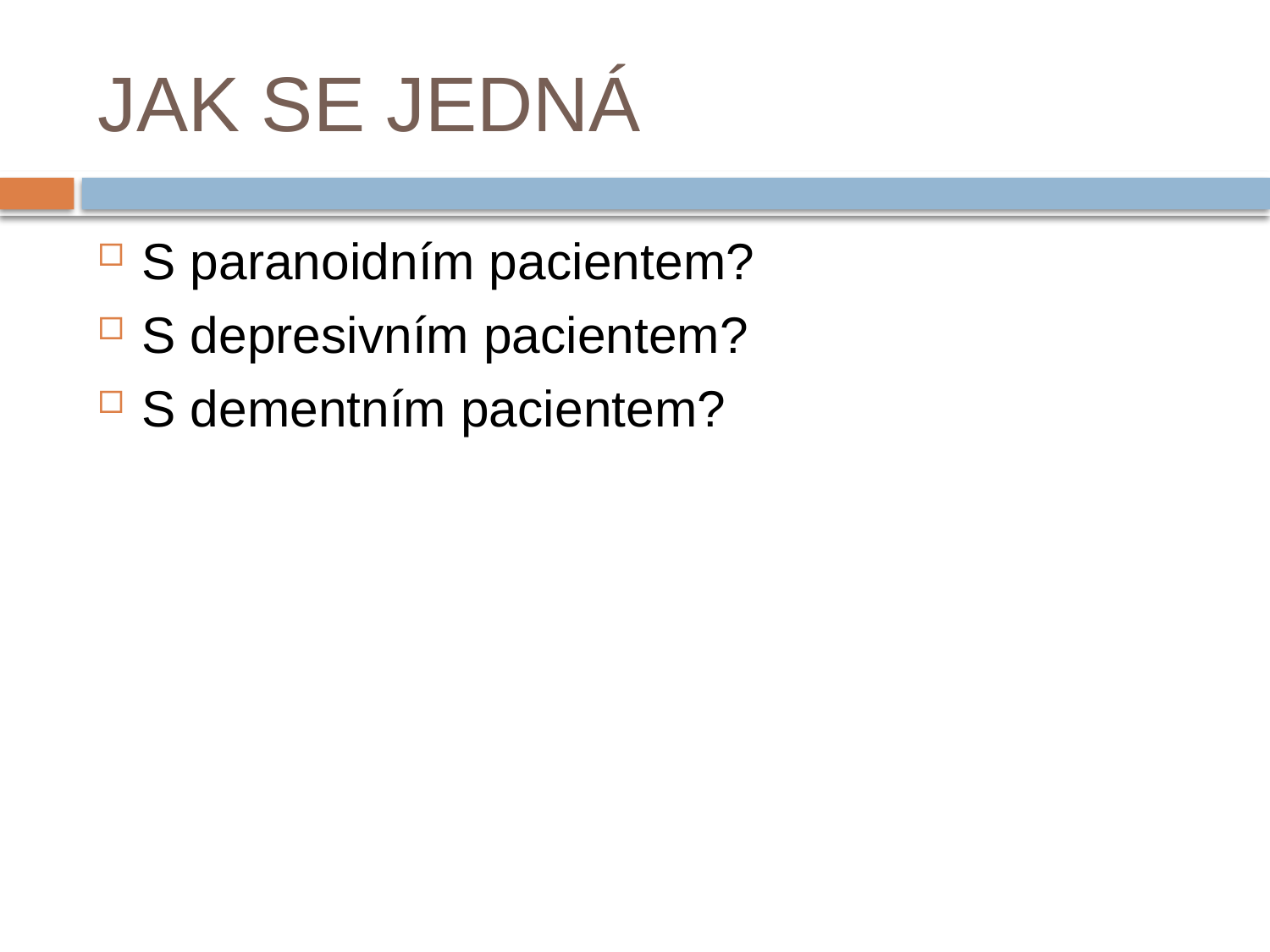

# JAK SE JEDNÁ
S paranoidním pacientem?
S depresivním pacientem?
S dementním pacientem?